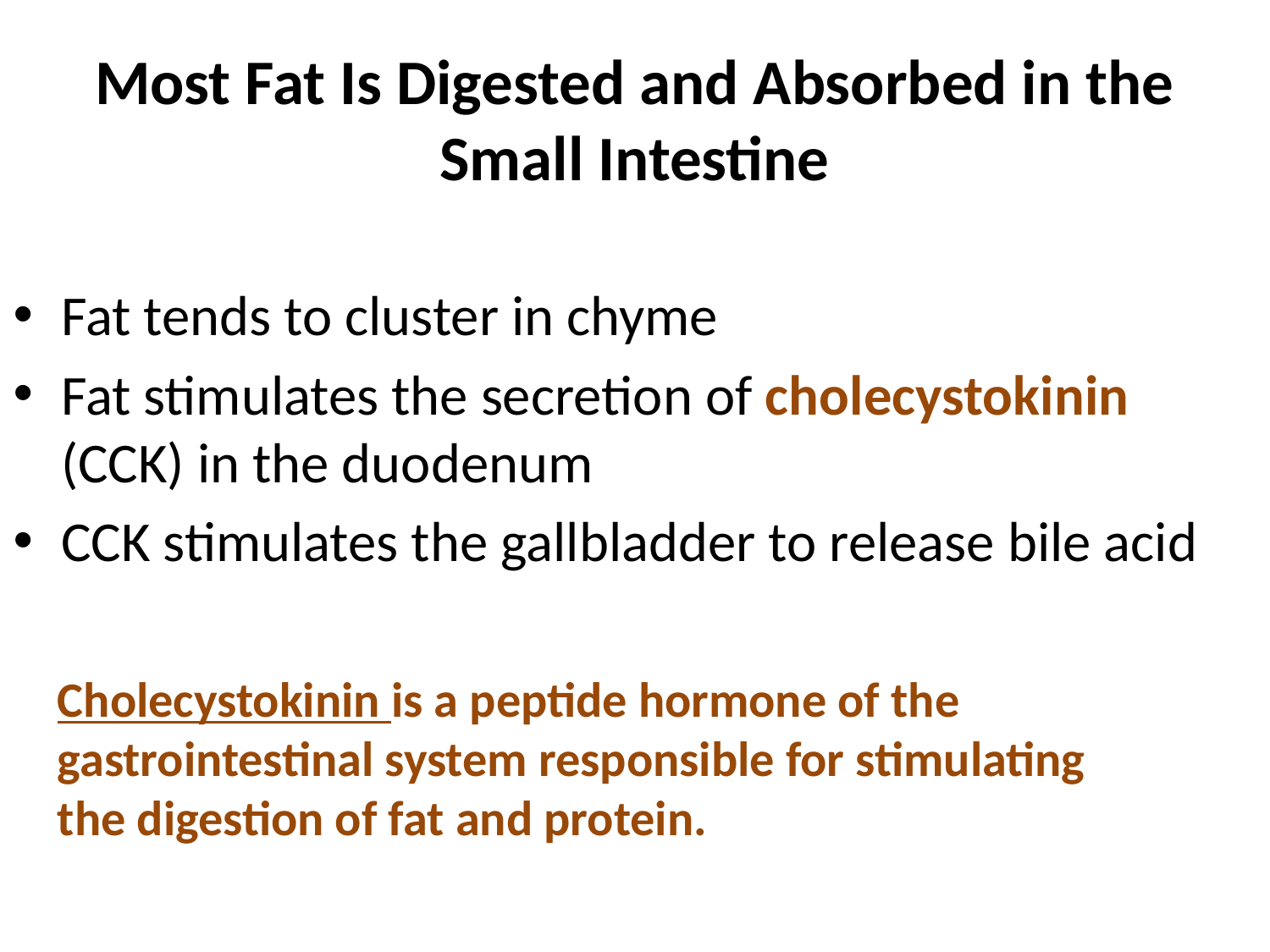

Most Fat Is Digested and Absorbed in the Small Intestine
Fat tends to cluster in chyme
Fat stimulates the secretion of cholecystokinin (CCK) in the duodenum
CCK stimulates the gallbladder to release bile acid
Cholecystokinin is a peptide hormone of the gastrointestinal system responsible for stimulating the digestion of fat and protein.